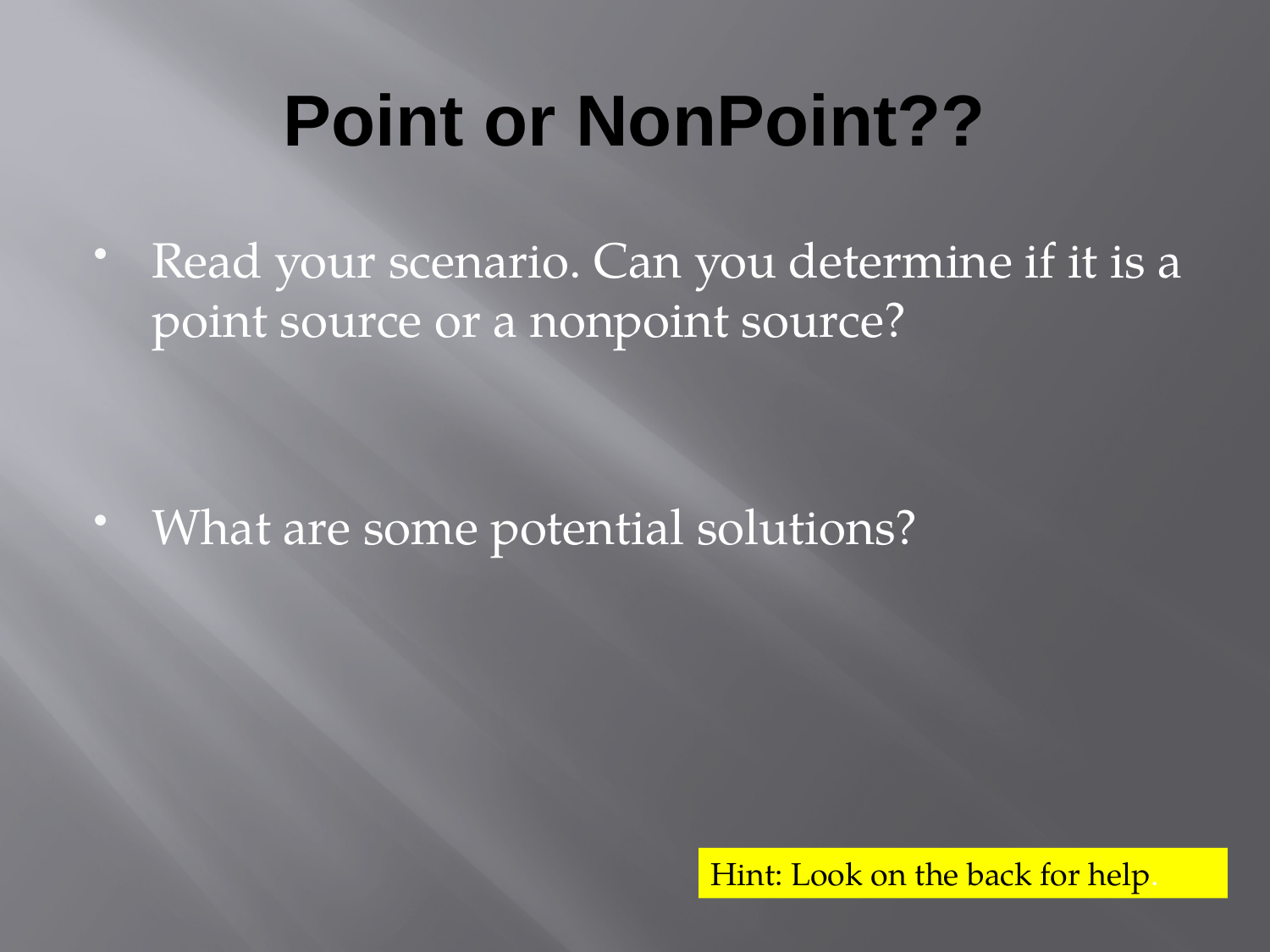

# Point or NonPoint??
Read your scenario. Can you determine if it is a point source or a nonpoint source?

What are some potential solutions?
Hint: Look on the back for help.